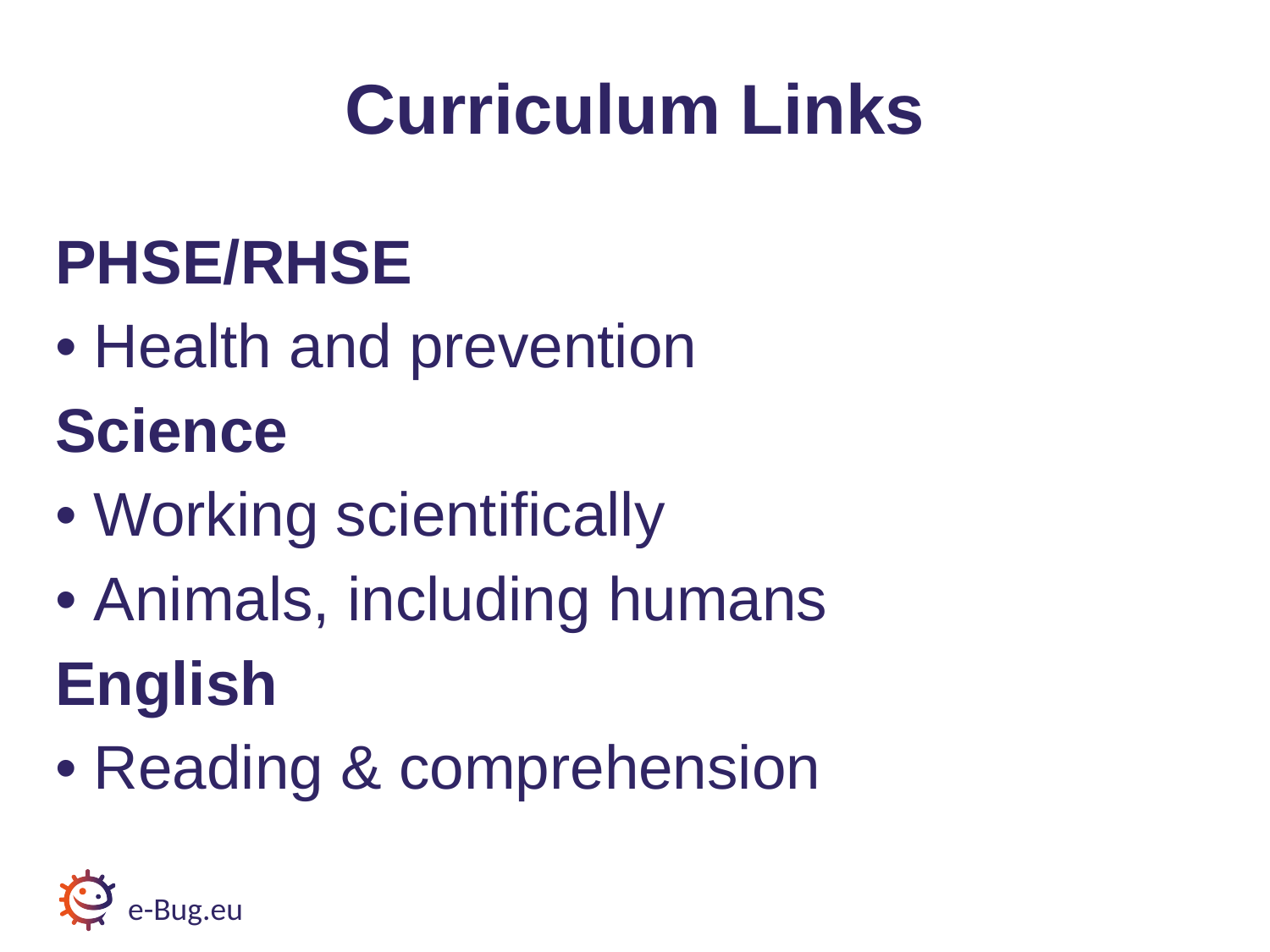

# Curriculum Links
PHSE/RHSE
• Health and prevention
Science
• Working scientifically
• Animals, including humans
English
• Reading & comprehension

e-Bug.eu